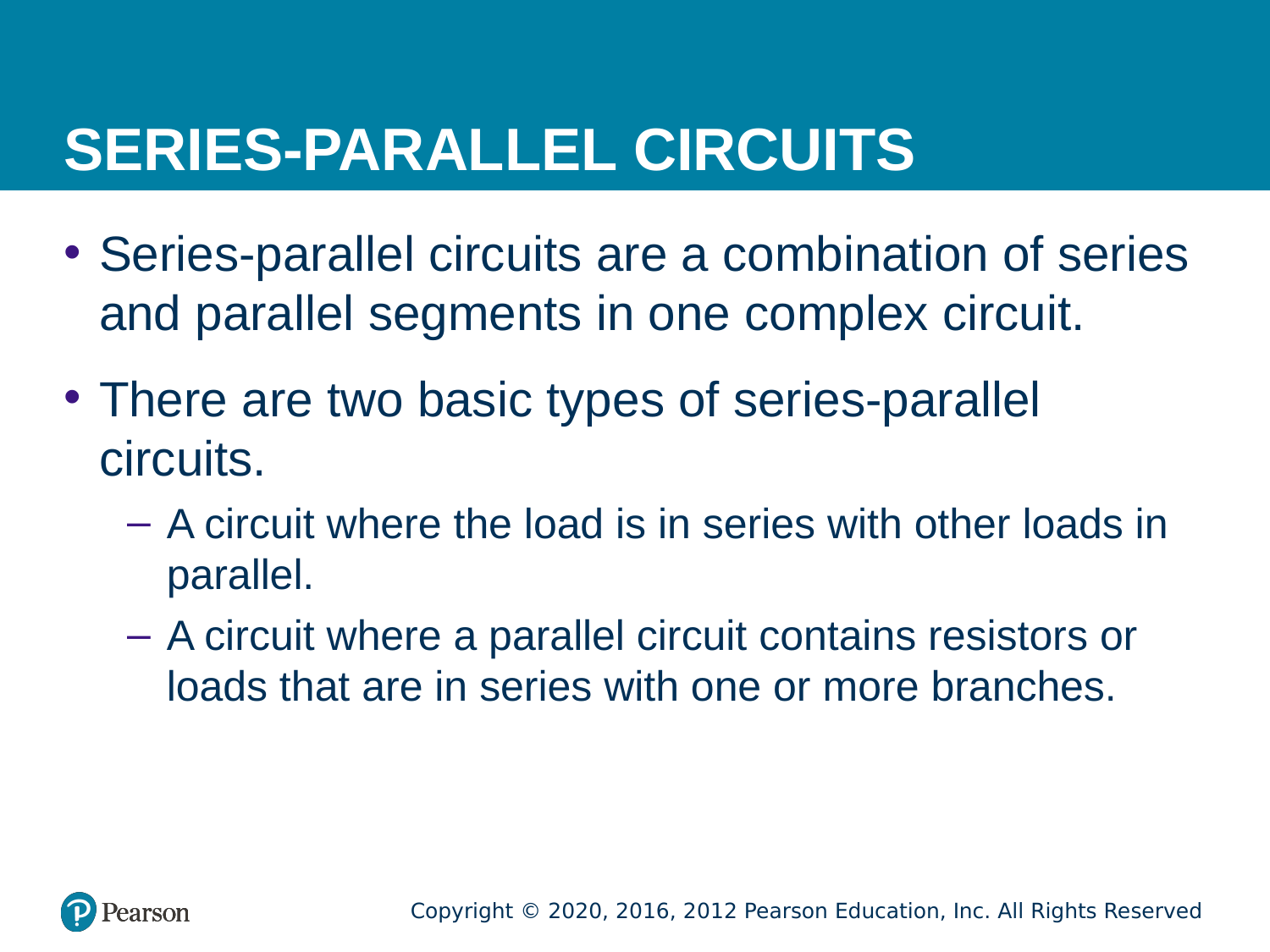

# SERIES-PARALLEL CIRCUITS
Series-parallel circuits are a combination of series and parallel segments in one complex circuit.
There are two basic types of series-parallel circuits.
A circuit where the load is in series with other loads in parallel.
A circuit where a parallel circuit contains resistors or loads that are in series with one or more branches.